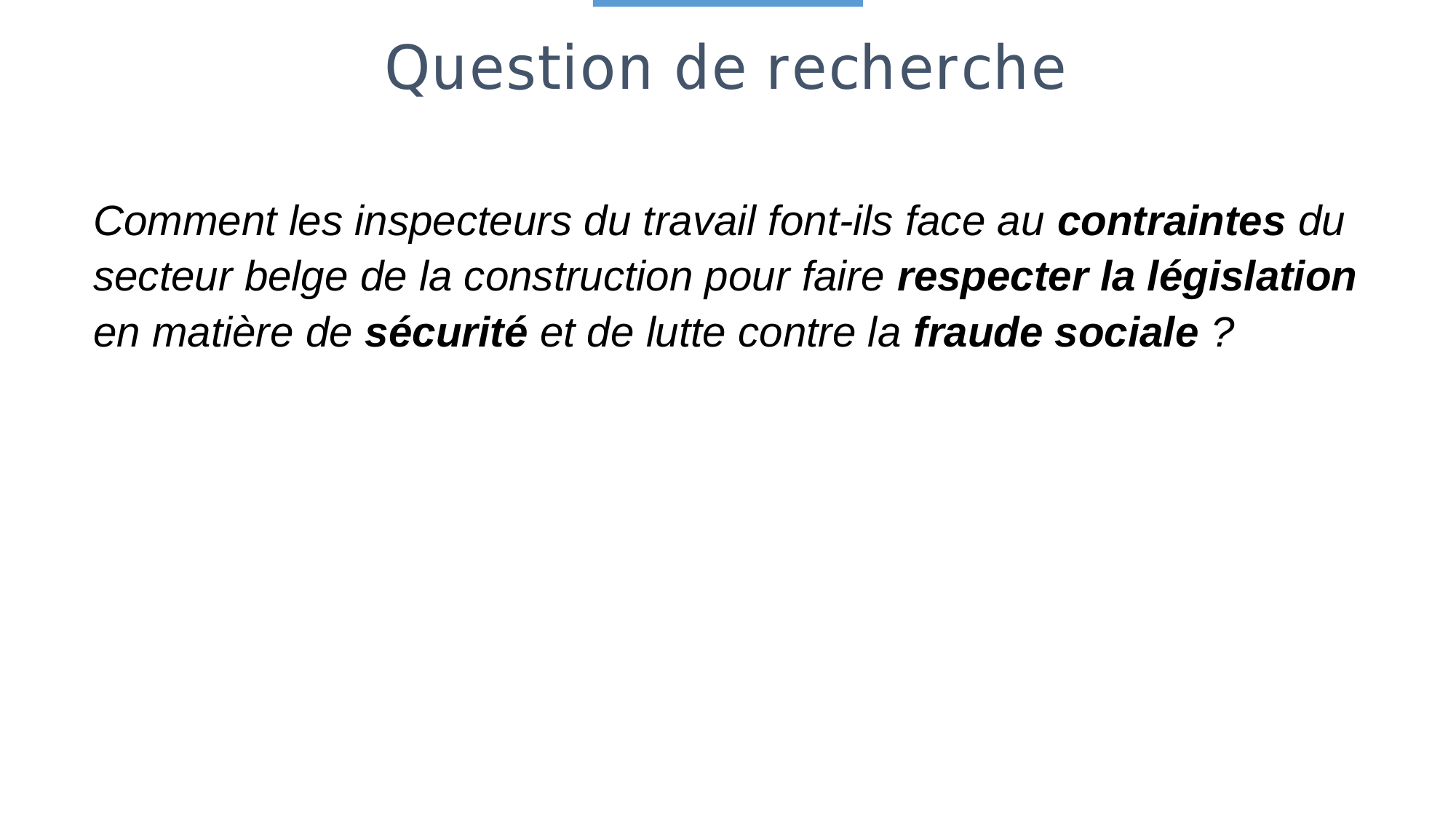

# Question de recherche
Comment les inspecteurs du travail font-ils face au contraintes du secteur belge de la construction pour faire respecter la législation en matière de sécurité et de lutte contre la fraude sociale ?